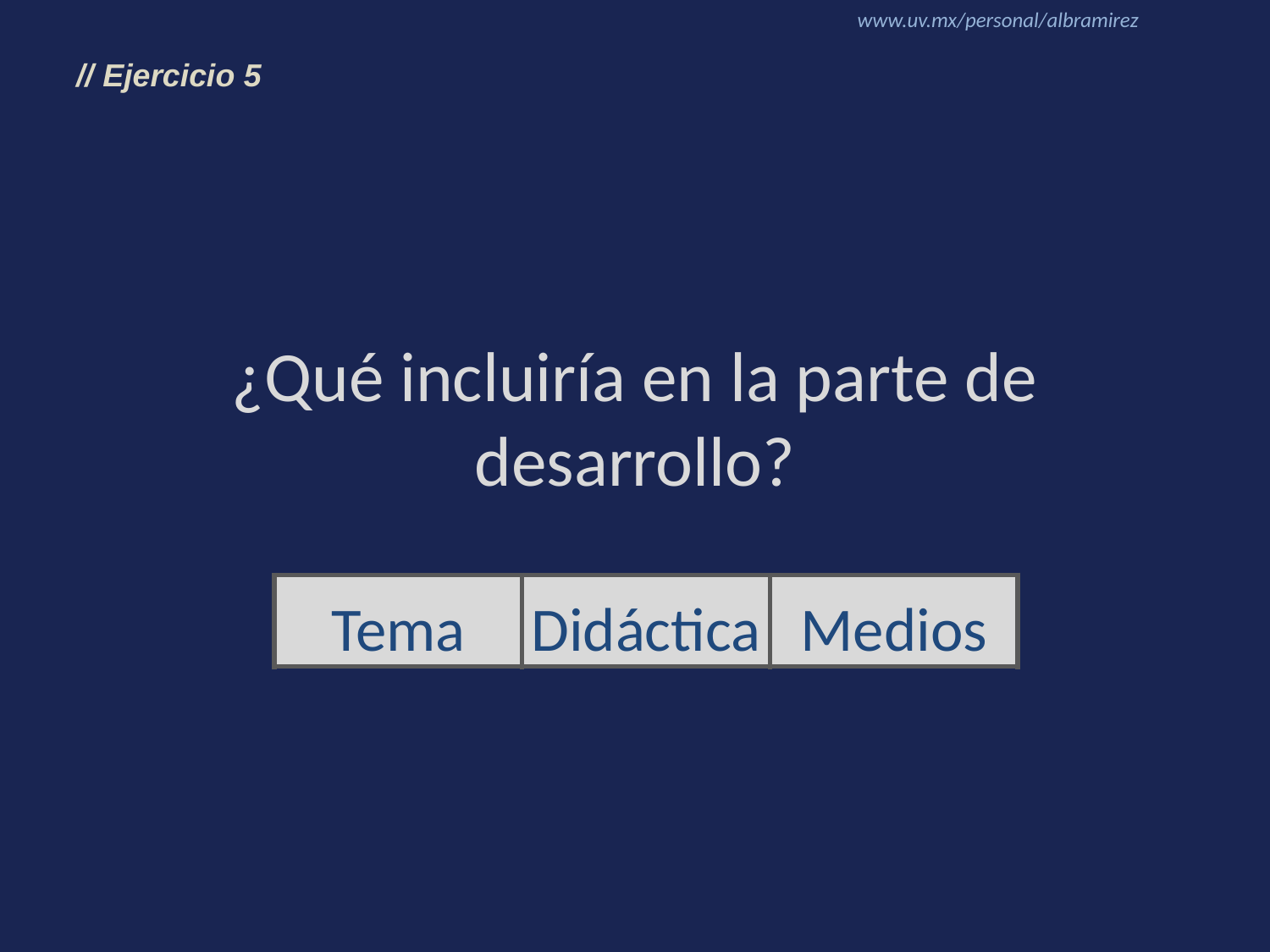

# // Ejercicio 5

¿Qué incluiría en la parte de desarrollo?
| Tema | Didáctica | Medios |
| --- | --- | --- |